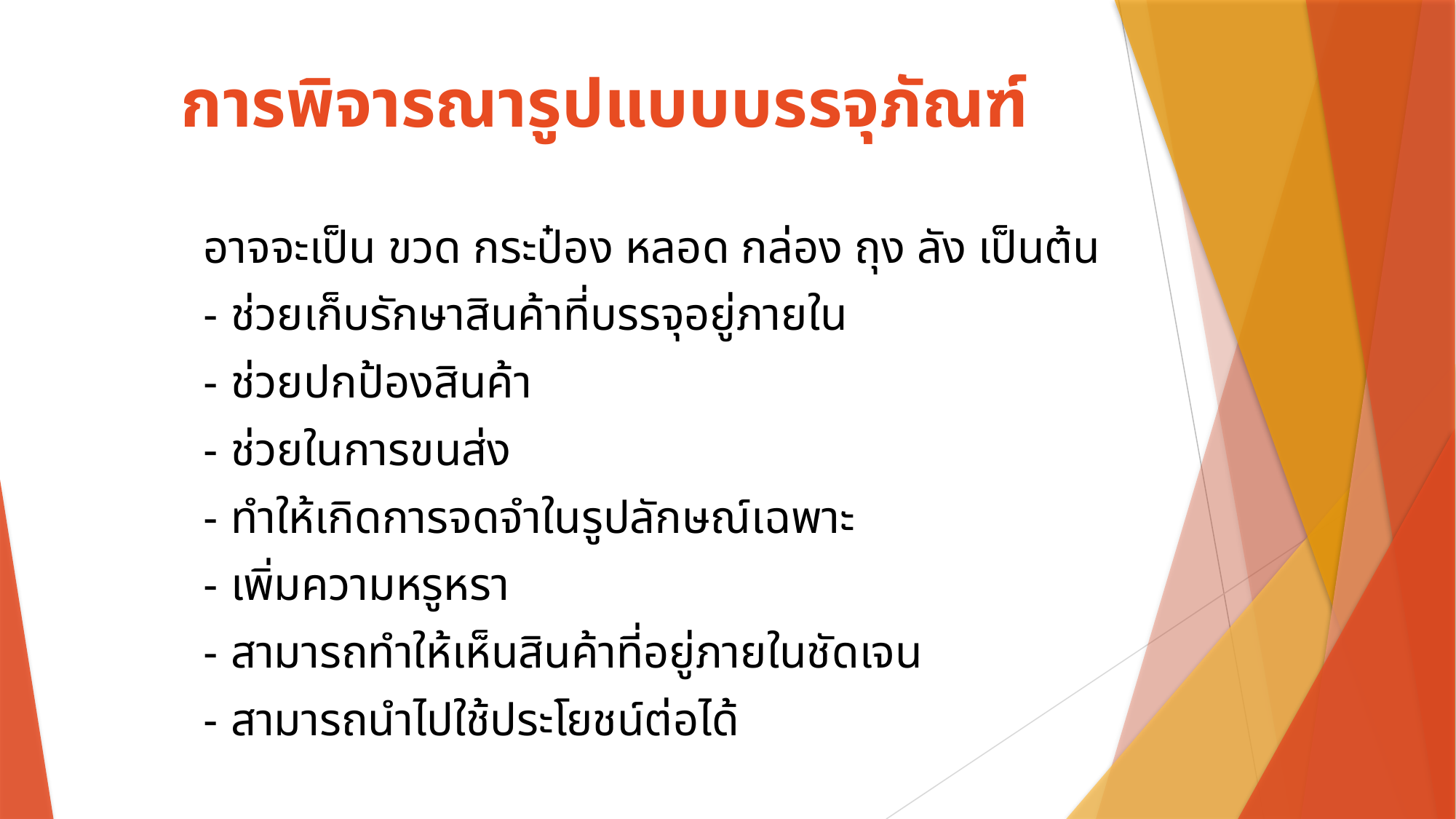

# การพิจารณารูปแบบบรรจุภัณฑ์
	อาจจะเป็น ขวด กระป๋อง หลอด กล่อง ถุง ลัง เป็นต้น
	- ช่วยเก็บรักษาสินค้าที่บรรจุอยู่ภายใน
	- ช่วยปกป้องสินค้า
	- ช่วยในการขนส่ง
	- ทำให้เกิดการจดจำในรูปลักษณ์เฉพาะ
	- เพิ่มความหรูหรา
	- สามารถทำให้เห็นสินค้าที่อยู่ภายในชัดเจน
	- สามารถนำไปใช้ประโยชน์ต่อได้